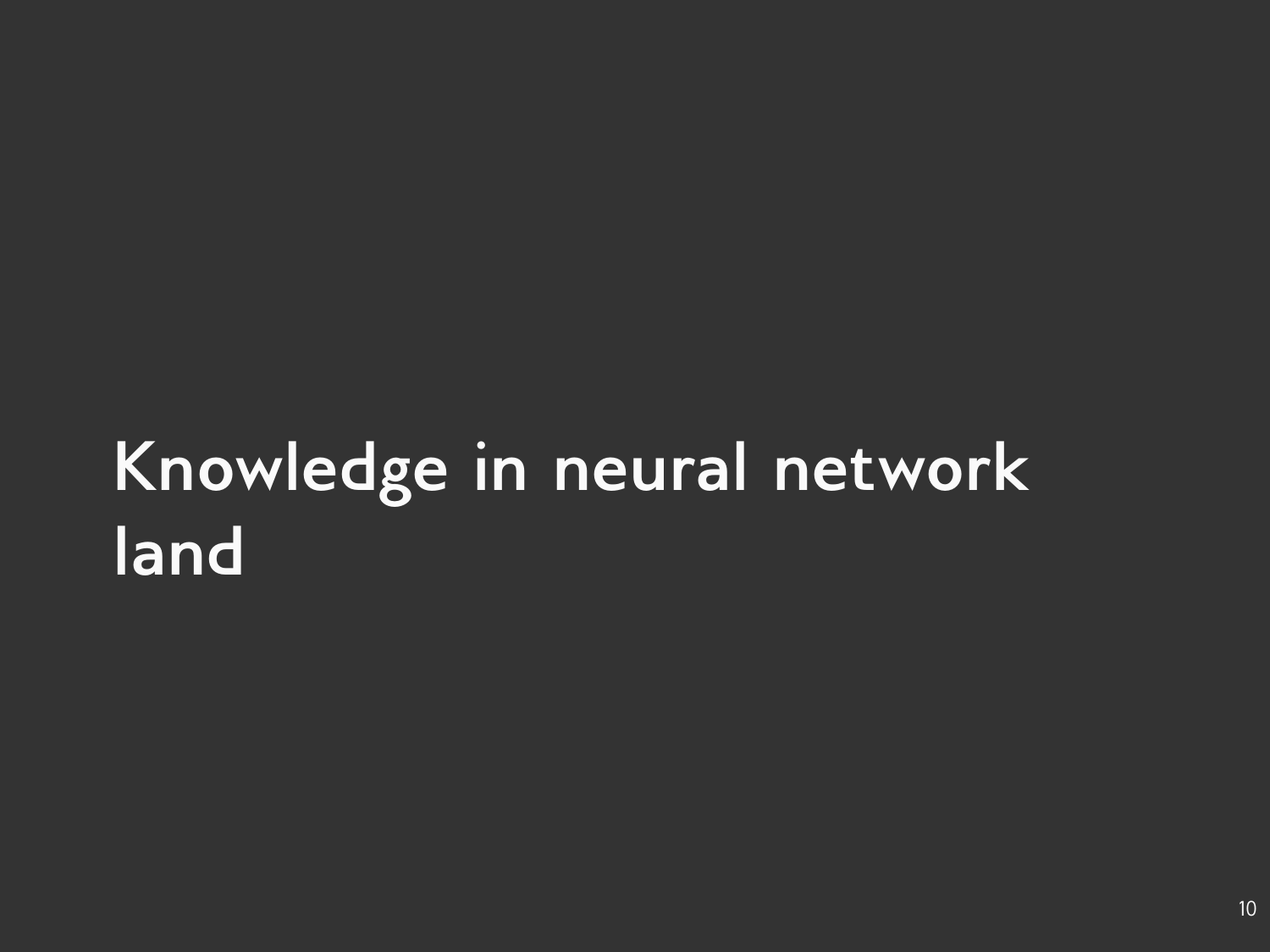

# Knowledge in neural network land
10